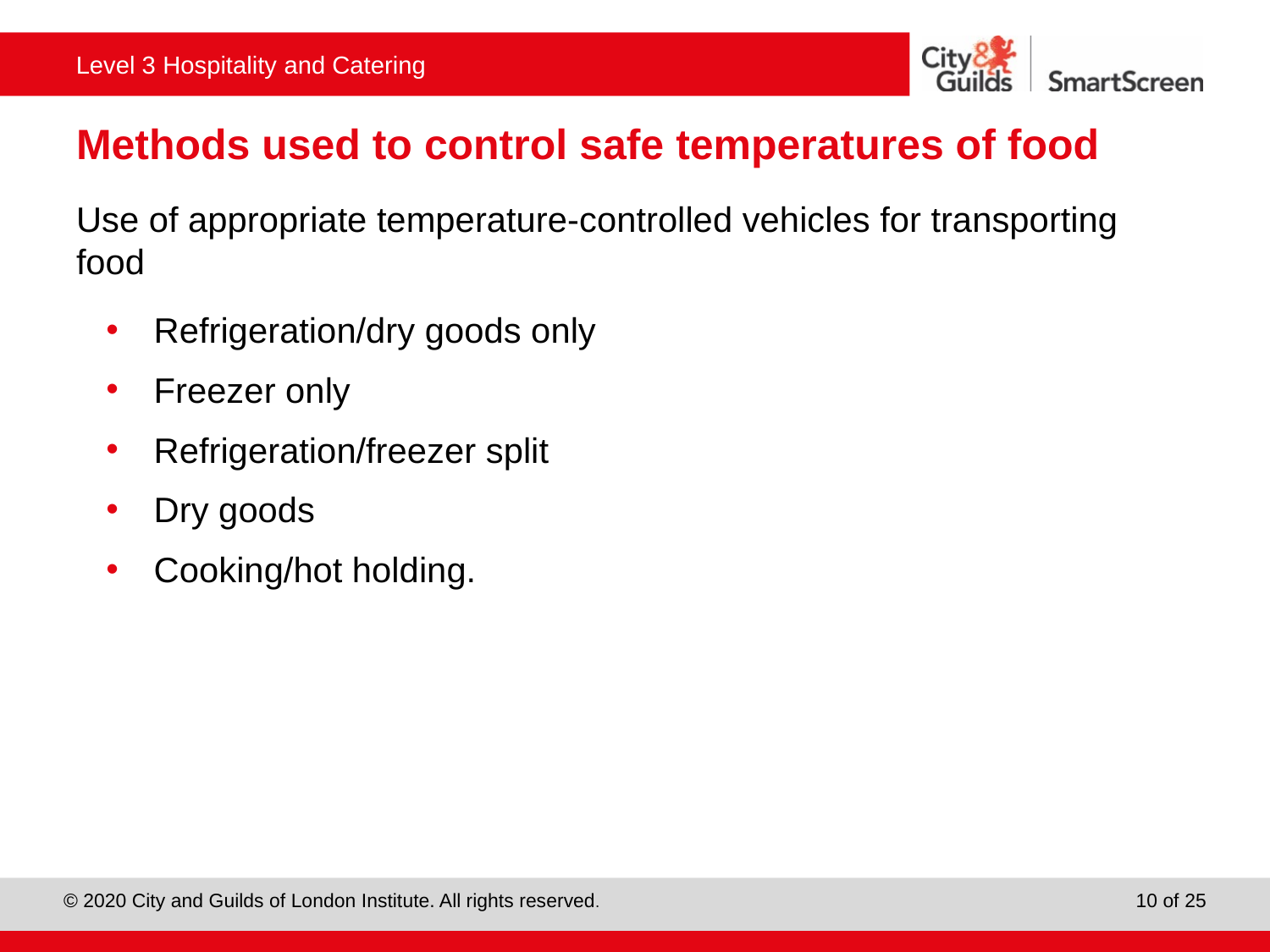

# Methods used to control safe temperatures of food
Use of appropriate temperature-controlled vehicles for transporting food
Refrigeration/dry goods only
Freezer only
Refrigeration/freezer split
Dry goods
Cooking/hot holding.